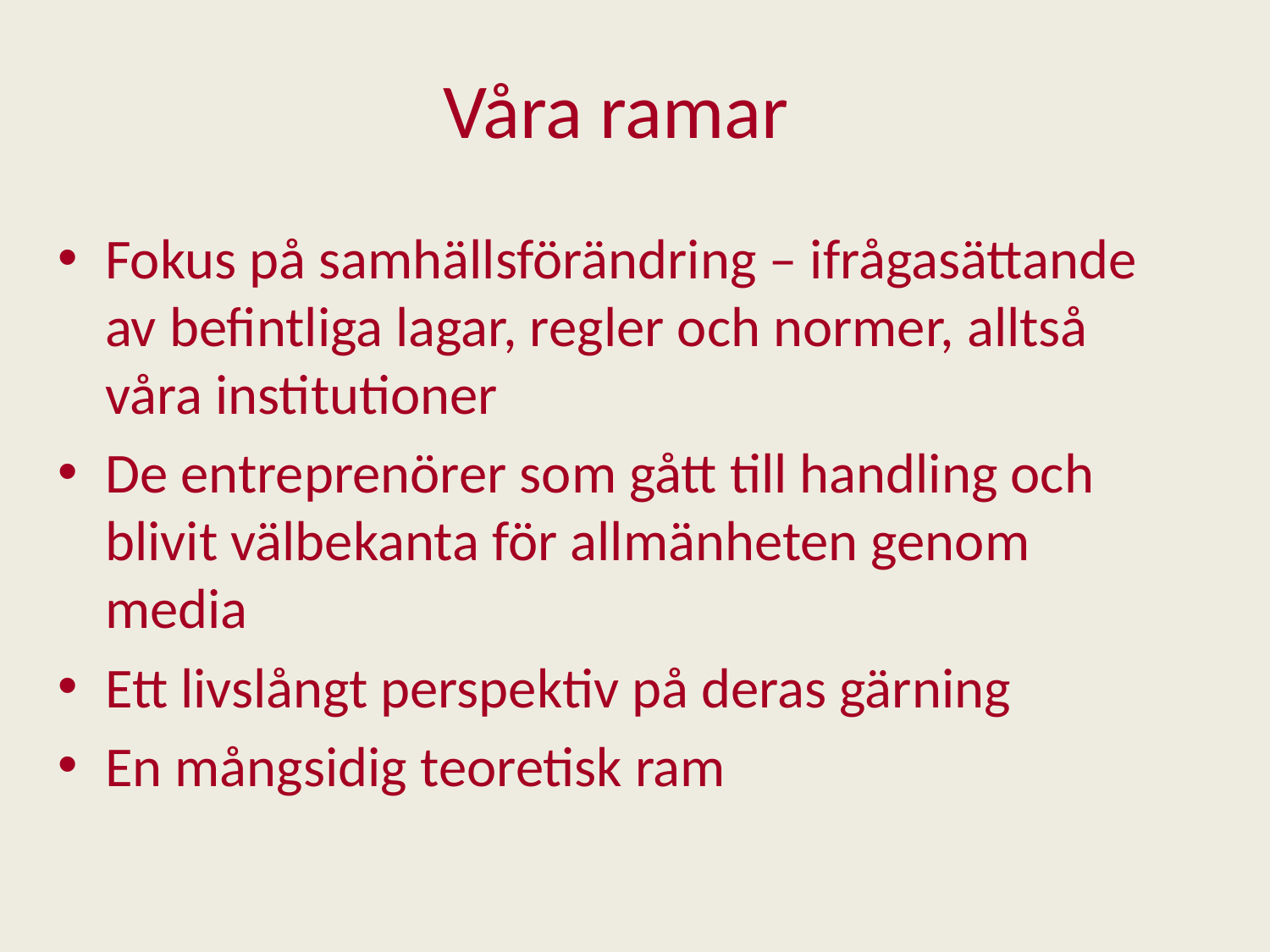

# Våra ramar
Fokus på samhällsförändring – ifrågasättande av befintliga lagar, regler och normer, alltså  våra institutioner
De entreprenörer som gått till handling och blivit välbekanta för allmänheten genom media
Ett livslångt perspektiv på deras gärning
En mångsidig teoretisk ram